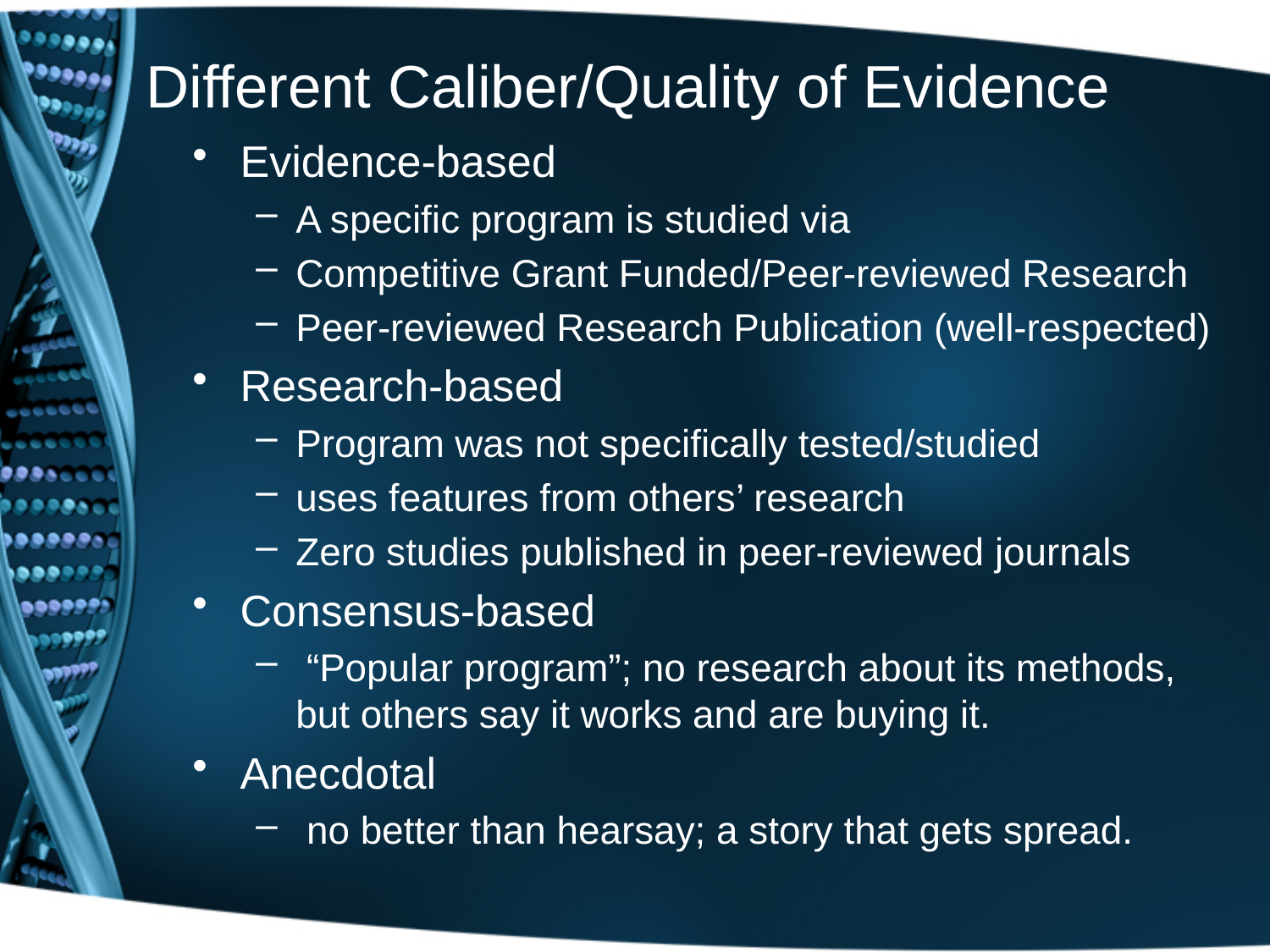

# Different Caliber/Quality of Evidence
Evidence-based
A specific program is studied via
Competitive Grant Funded/Peer-reviewed Research
Peer-reviewed Research Publication (well-respected)
Research-based
Program was not specifically tested/studied
uses features from others’ research
Zero studies published in peer-reviewed journals
Consensus-based
 “Popular program”; no research about its methods, but others say it works and are buying it.
Anecdotal
 no better than hearsay; a story that gets spread.